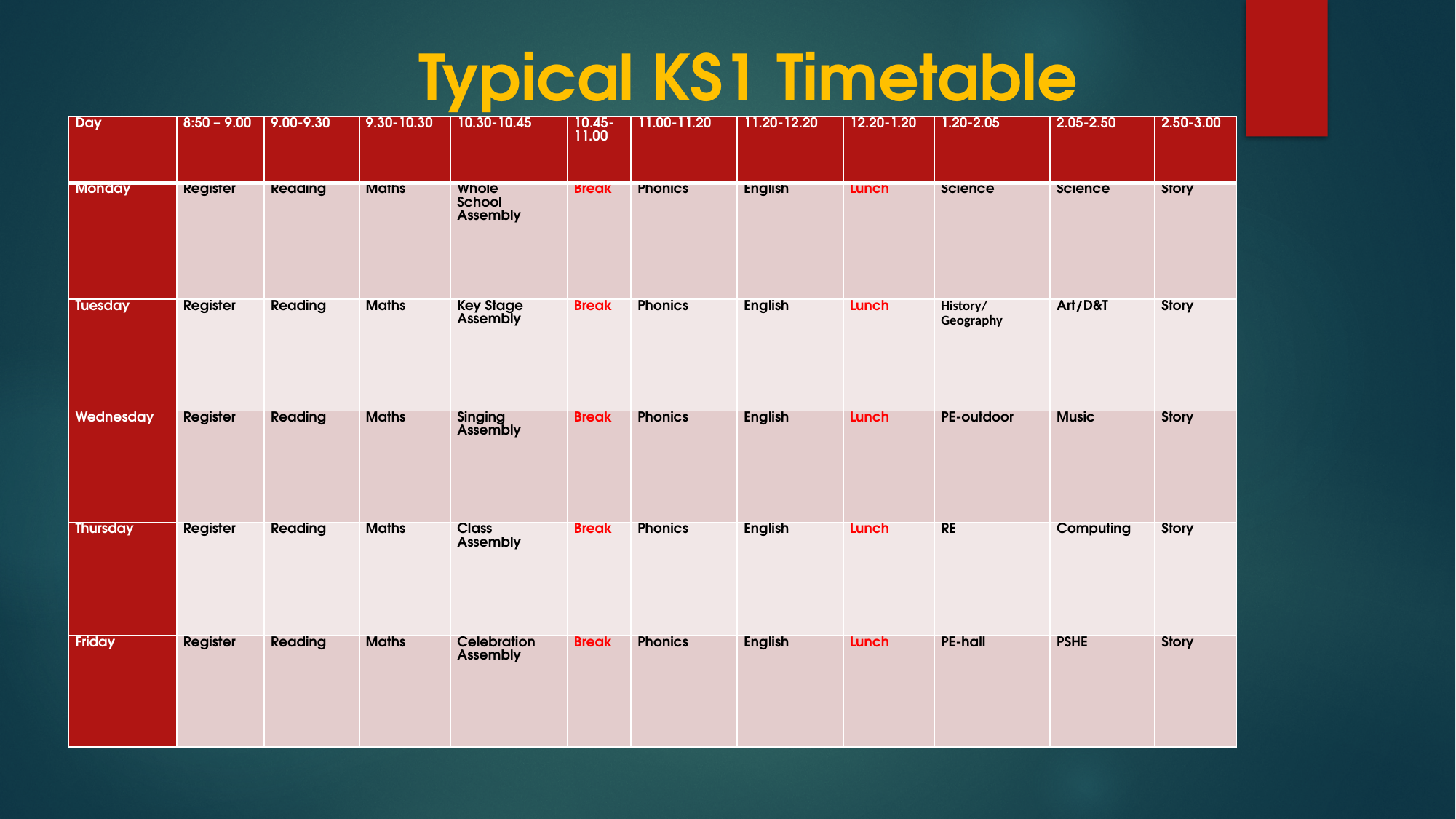

# Typical KS1 Timetable
| Day | 8:50 – 9.00 | 9.00-9.30 | 9.30-10.30 | 10.30-10.45 | 10.45-11.00 | 11.00-11.20 | 11.20-12.20 | 12.20-1.20 | 1.20-2.05 | 2.05-2.50 | 2.50-3.00 |
| --- | --- | --- | --- | --- | --- | --- | --- | --- | --- | --- | --- |
| Monday | Register | Reading | Maths | Whole School Assembly | Break | Phonics | English | Lunch | Science | Science | Story |
| Tuesday | Register | Reading | Maths | Key Stage Assembly | Break | Phonics | English | Lunch | History/ Geography | Art/D&T | Story |
| Wednesday | Register | Reading | Maths | Singing Assembly | Break | Phonics | English | Lunch | PE-outdoor | Music | Story |
| Thursday | Register | Reading | Maths | Class Assembly | Break | Phonics | English | Lunch | RE | Computing | Story |
| Friday | Register | Reading | Maths | Celebration Assembly | Break | Phonics | English | Lunch | PE-hall | PSHE | Story |